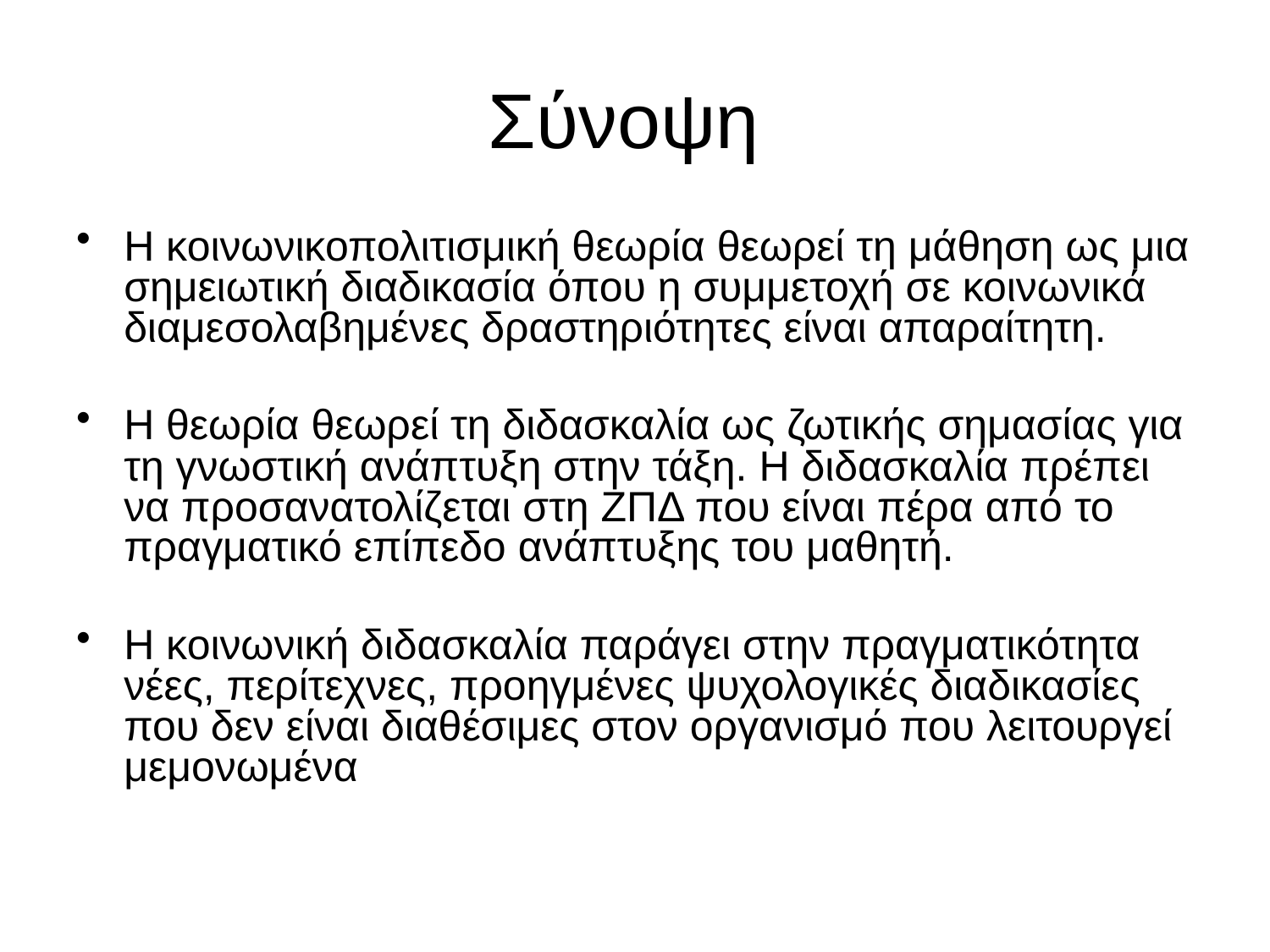

# Σύνοψη
Η κοινωνικοπολιτισμική θεωρία θεωρεί τη μάθηση ως μια σημειωτική διαδικασία όπου η συμμετοχή σε κοινωνικά διαμεσολαβημένες δραστηριότητες είναι απαραίτητη.

Η θεωρία θεωρεί τη διδασκαλία ως ζωτικής σημασίας για τη γνωστική ανάπτυξη στην τάξη. Η διδασκαλία πρέπει να προσανατολίζεται στη ΖΠΔ που είναι πέρα από το πραγματικό επίπεδο ανάπτυξης του μαθητή.

Η κοινωνική διδασκαλία παράγει στην πραγματικότητα νέες, περίτεχνες, προηγμένες ψυχολογικές διαδικασίες που δεν είναι διαθέσιμες στον οργανισμό που λειτουργεί μεμονωμένα